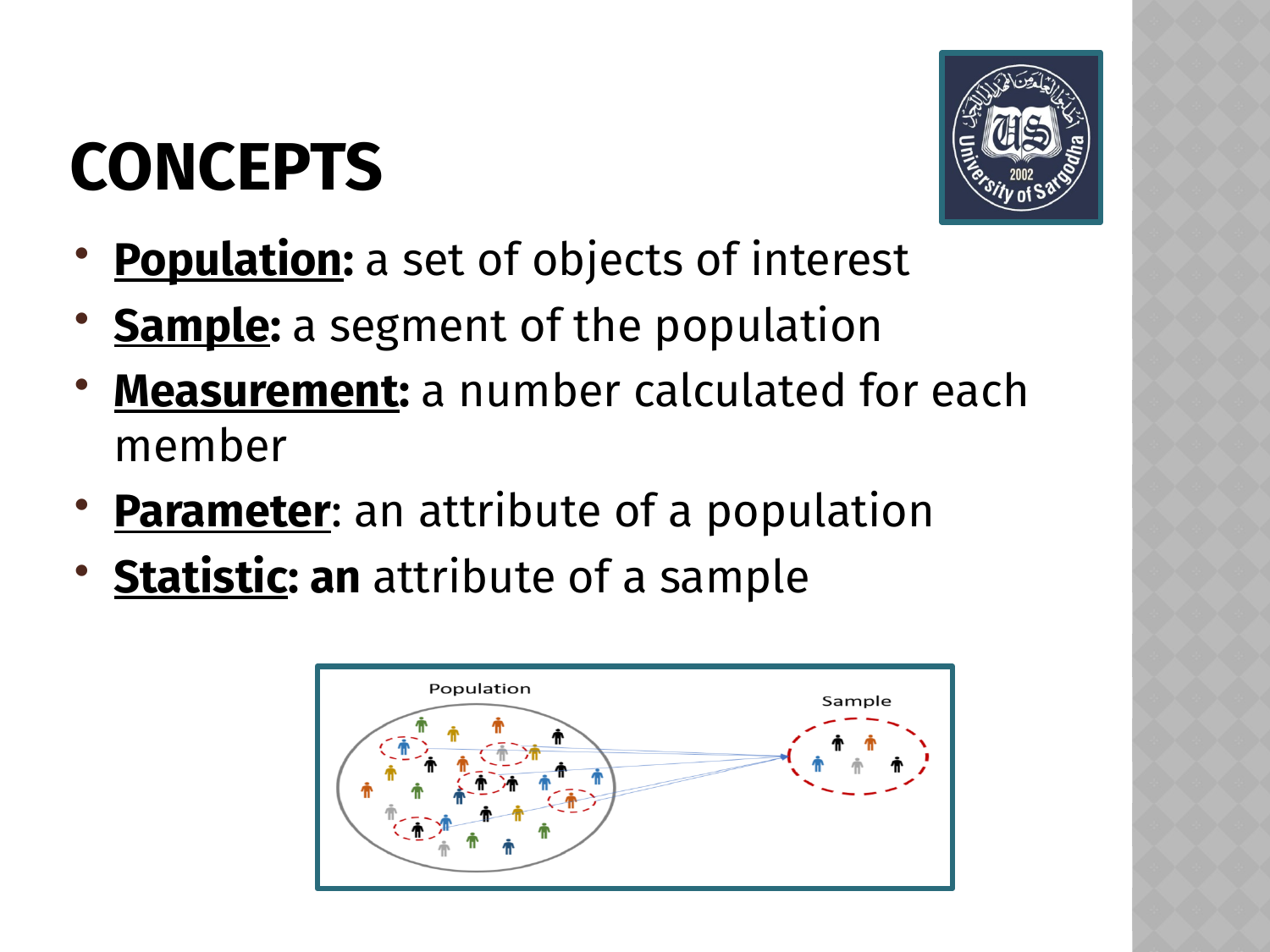

# CONCEPTS

Population: a set of objects of interest
Sample: a segment of the population
Measurement: a number calculated for each member
Parameter: an attribute of a population
Statistic: an attribute of a sample